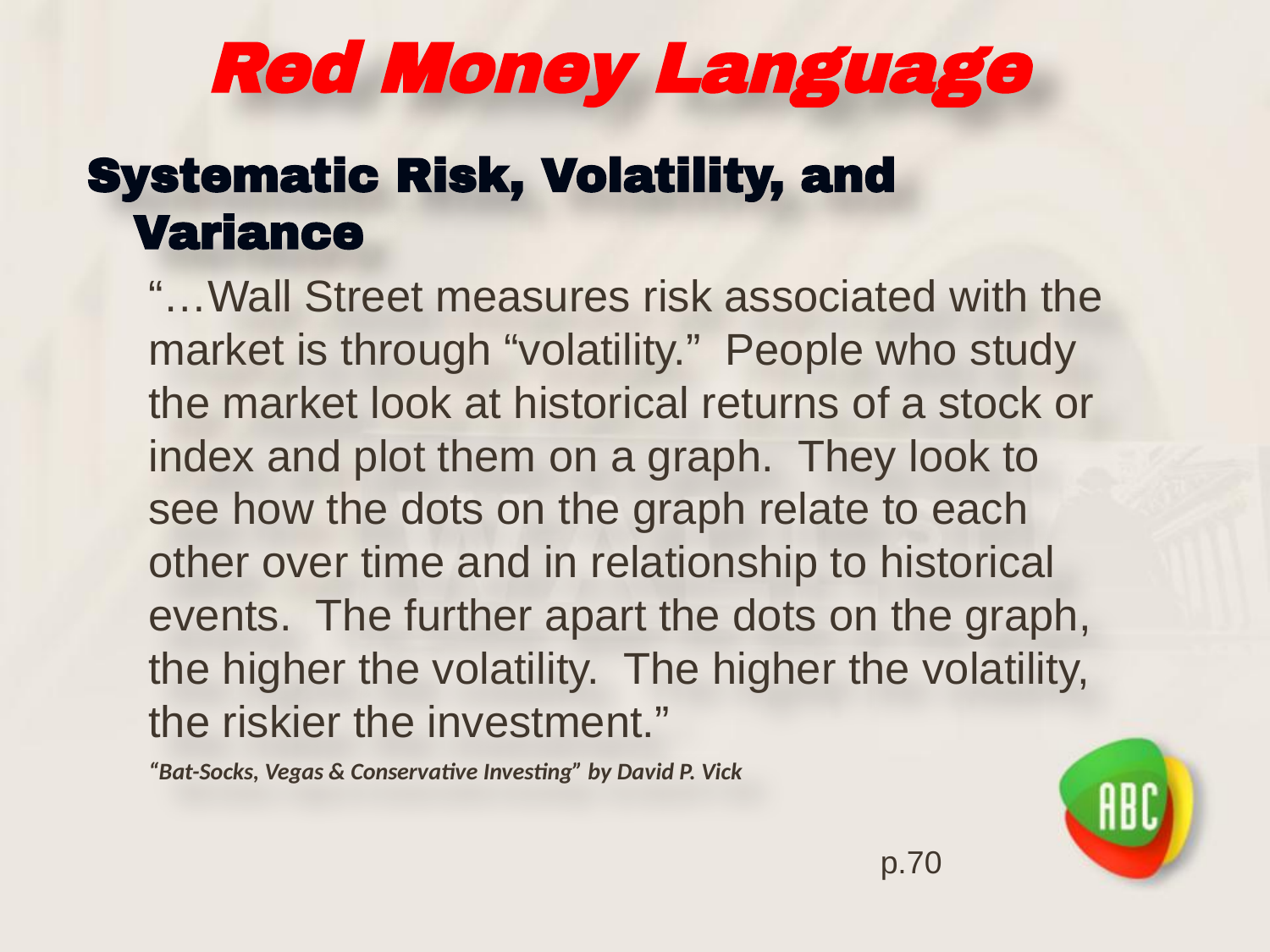

# Red Money Language
Systematic Risk, Volatility, and Variance
“…Wall Street measures risk associated with the market is through “volatility.”  People who study the market look at historical returns of a stock or index and plot them on a graph.  They look to see how the dots on the graph relate to each other over time and in relationship to historical events.  The further apart the dots on the graph, the higher the volatility.  The higher the volatility, the riskier the investment.”
“Bat-Socks, Vegas & Conservative Investing” by David P. Vick

p.70